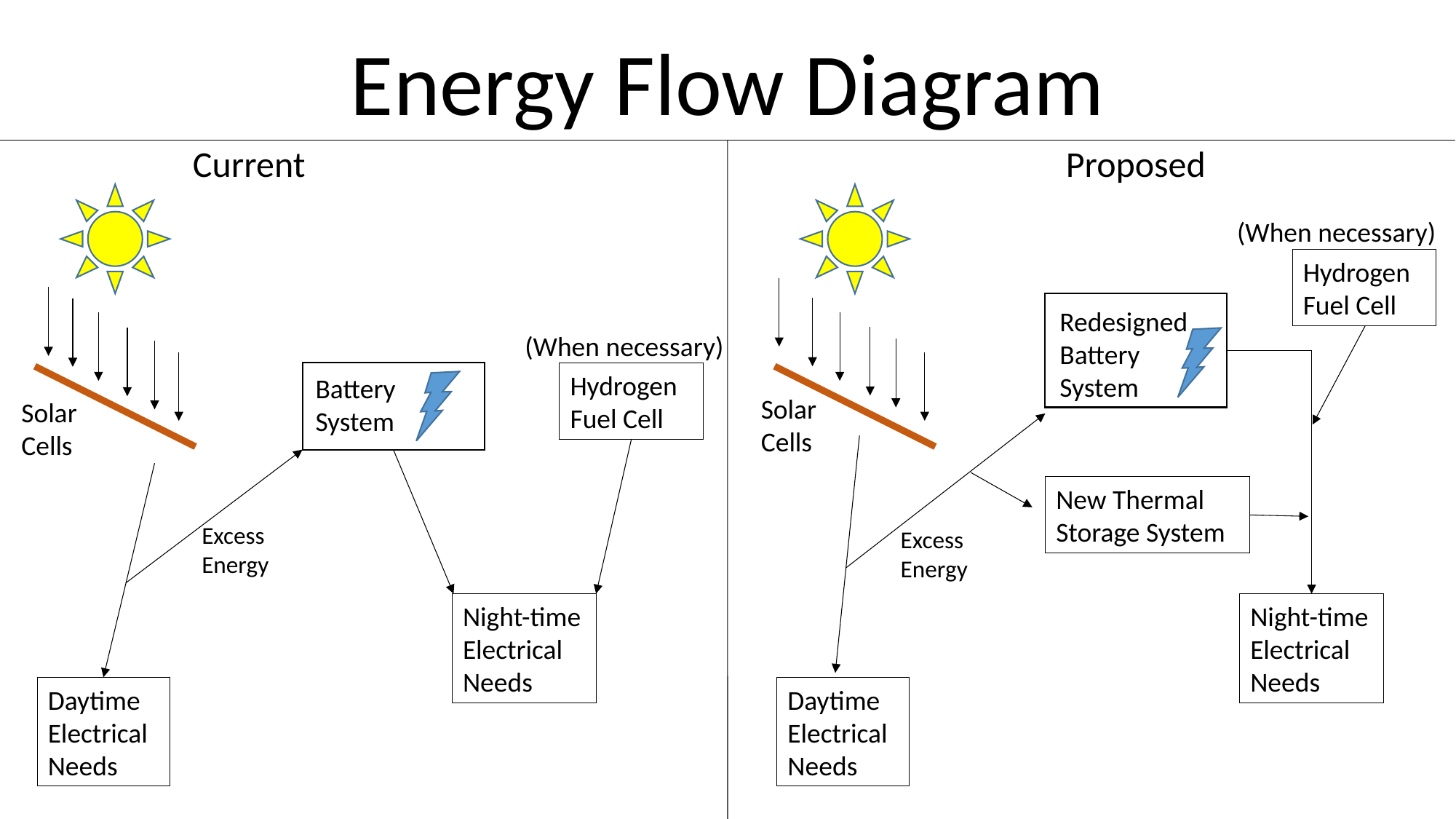

# Energy Flow Diagram
Current							Proposed

(When necessary)
Hydrogen Fuel Cell

Redesigned
Battery System
(When necessary)

Hydrogen Fuel Cell
Battery System

Solar Cells
Solar Cells
New Thermal Storage System
Excess Energy
Excess Energy
Night-time Electrical Needs
Night-time Electrical Needs
Daytime
Electrical
Needs
Daytime
Electrical
Needs